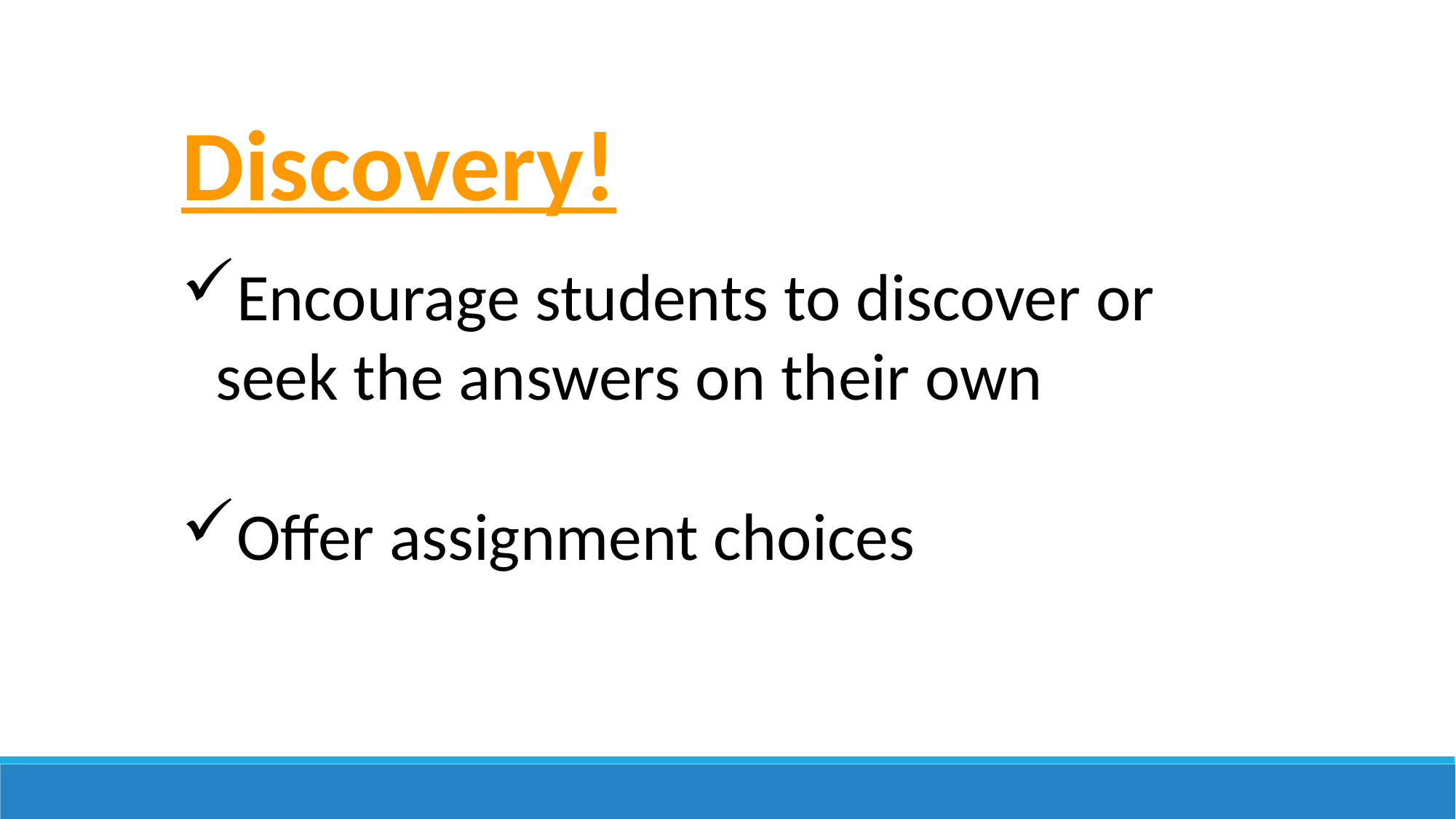

Discovery!

Encourage students to discover or seek the answers on their own

Offer assignment choices